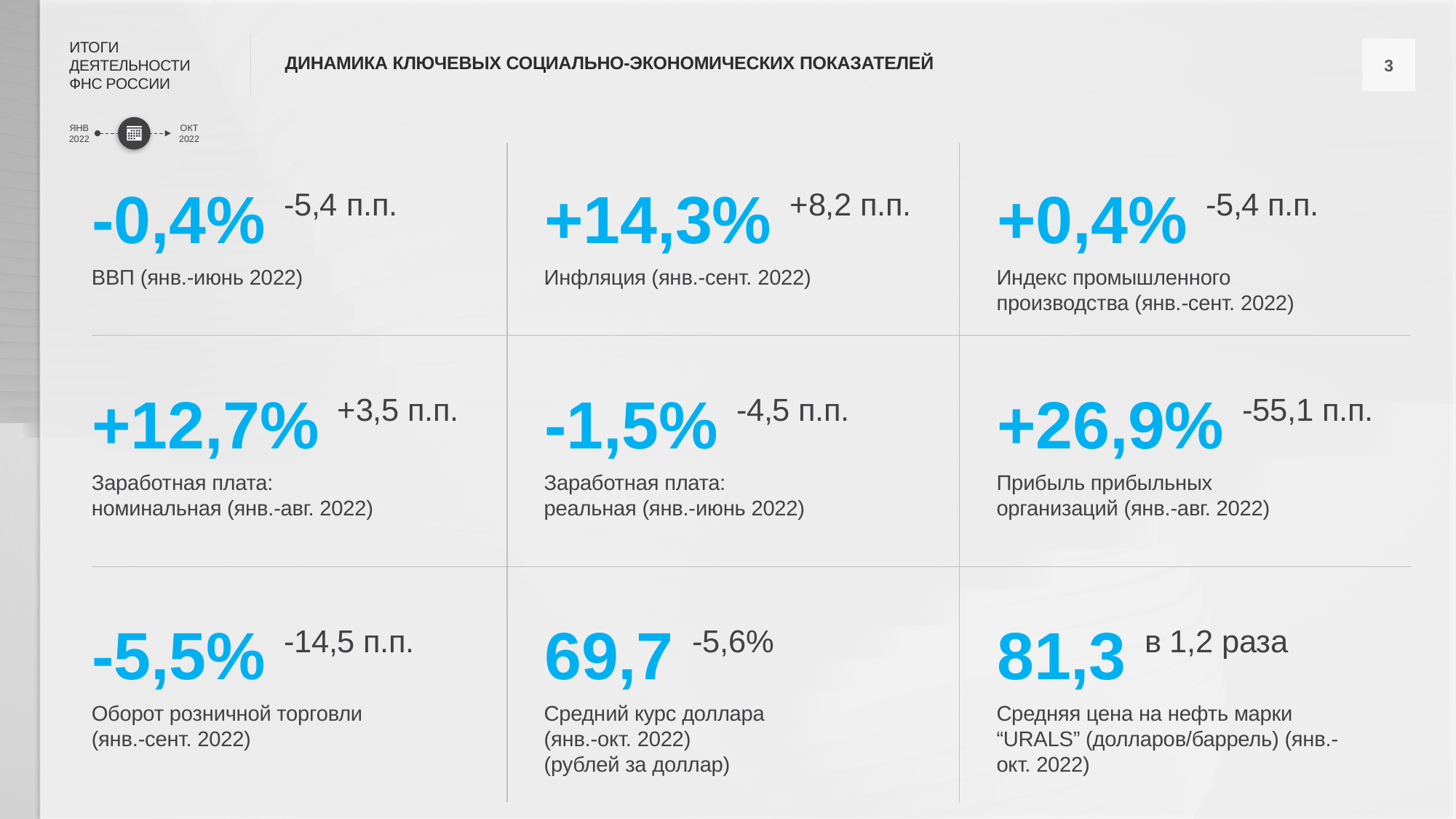

ДИНАМИКА КЛЮЧЕВЫХ СОЦИАЛЬНО-ЭКОНОМИЧЕСКИХ ПОКАЗАТЕЛЕЙ
-0,4% -5,4 п.п.
ВВП (янв.-июнь 2022)
+14,3% +8,2 п.п.
Инфляция (янв.-сент. 2022)
+0,4% -5,4 п.п.
Индекс промышленного производства (янв.-сент. 2022)
+12,7% +3,5 п.п.
Заработная плата:
номинальная (янв.-авг. 2022)
-1,5% -4,5 п.п.
Заработная плата:
реальная (янв.-июнь 2022)
+26,9% -55,1 п.п.
Прибыль прибыльных
организаций (янв.-авг. 2022)
-5,5% -14,5 п.п.
Оборот розничной торговли
(янв.-сент. 2022)
69,7 -5,6%
Средний курс доллара
(янв.-окт. 2022)
(рублей за доллар)
81,3 в 1,2 раза
Средняя цена на нефть марки “URALS” (долларов/баррель) (янв.-окт. 2022)